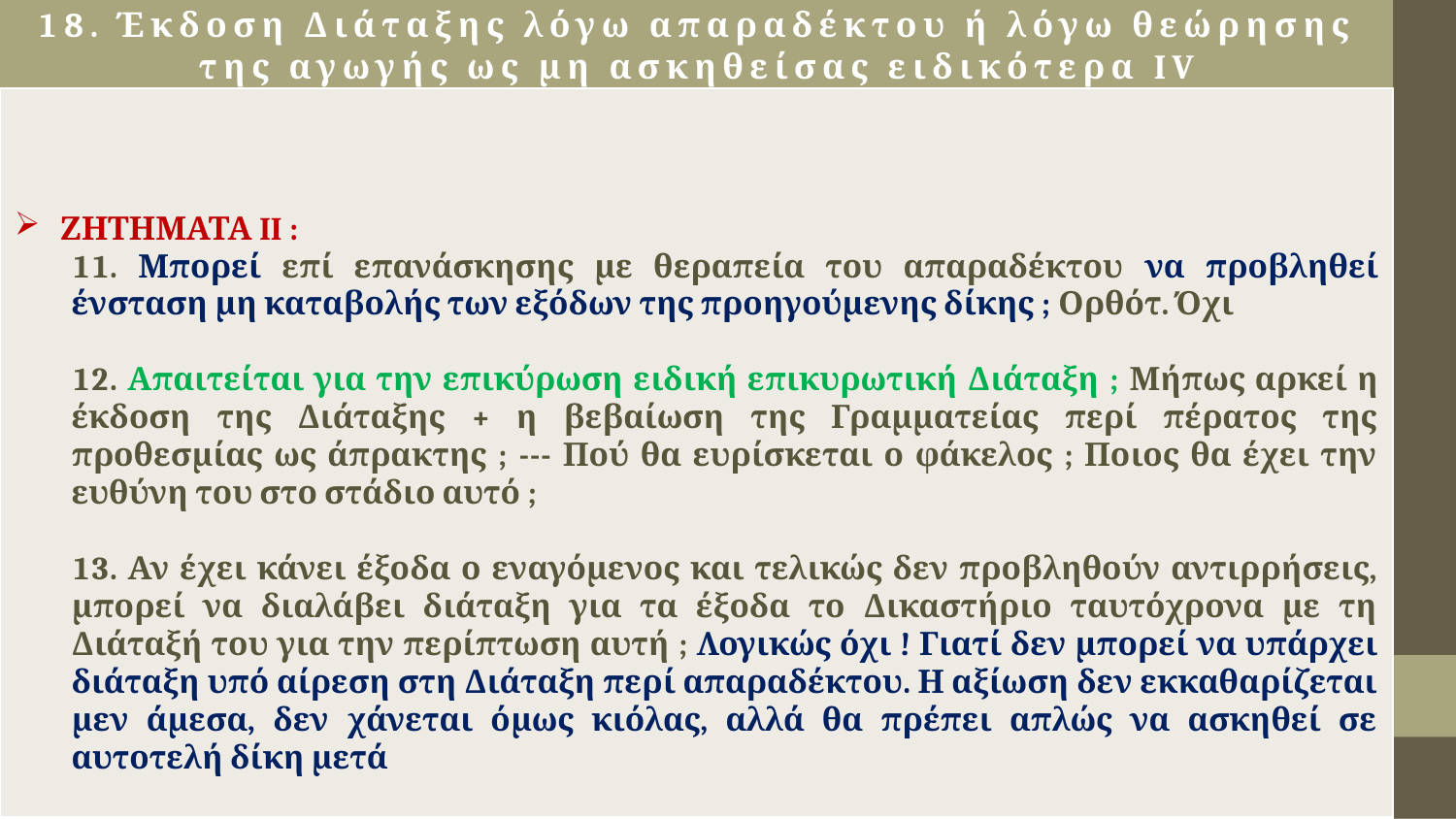

# 18. Έκδοση Διάταξης λόγω απαραδέκτου ή λόγω θεώρησης της αγωγής ως μη ασκηθείσας ειδικότερα IV
| ΖΗΤΗΜΑΤΑ II : 11. Μπορεί επί επανάσκησης με θεραπεία του απαραδέκτου να προβληθεί ένσταση μη καταβολής των εξόδων της προηγούμενης δίκης ; Ορθότ. Όχι 12. Απαιτείται για την επικύρωση ειδική επικυρωτική Διάταξη ; Μήπως αρκεί η έκδοση της Διάταξης + η βεβαίωση της Γραμματείας περί πέρατος της προθεσμίας ως άπρακτης ; --- Πού θα ευρίσκεται ο φάκελος ; Ποιος θα έχει την ευθύνη του στο στάδιο αυτό ; 13. Αν έχει κάνει έξοδα ο εναγόμενος και τελικώς δεν προβληθούν αντιρρήσεις, μπορεί να διαλάβει διάταξη για τα έξοδα το Δικαστήριο ταυτόχρονα με τη Διάταξή του για την περίπτωση αυτή ; Λογικώς όχι ! Γιατί δεν μπορεί να υπάρχει διάταξη υπό αίρεση στη Διάταξη περί απαραδέκτου. Η αξίωση δεν εκκαθαρίζεται μεν άμεσα, δεν χάνεται όμως κιόλας, αλλά θα πρέπει απλώς να ασκηθεί σε αυτοτελή δίκη μετά |
| --- |